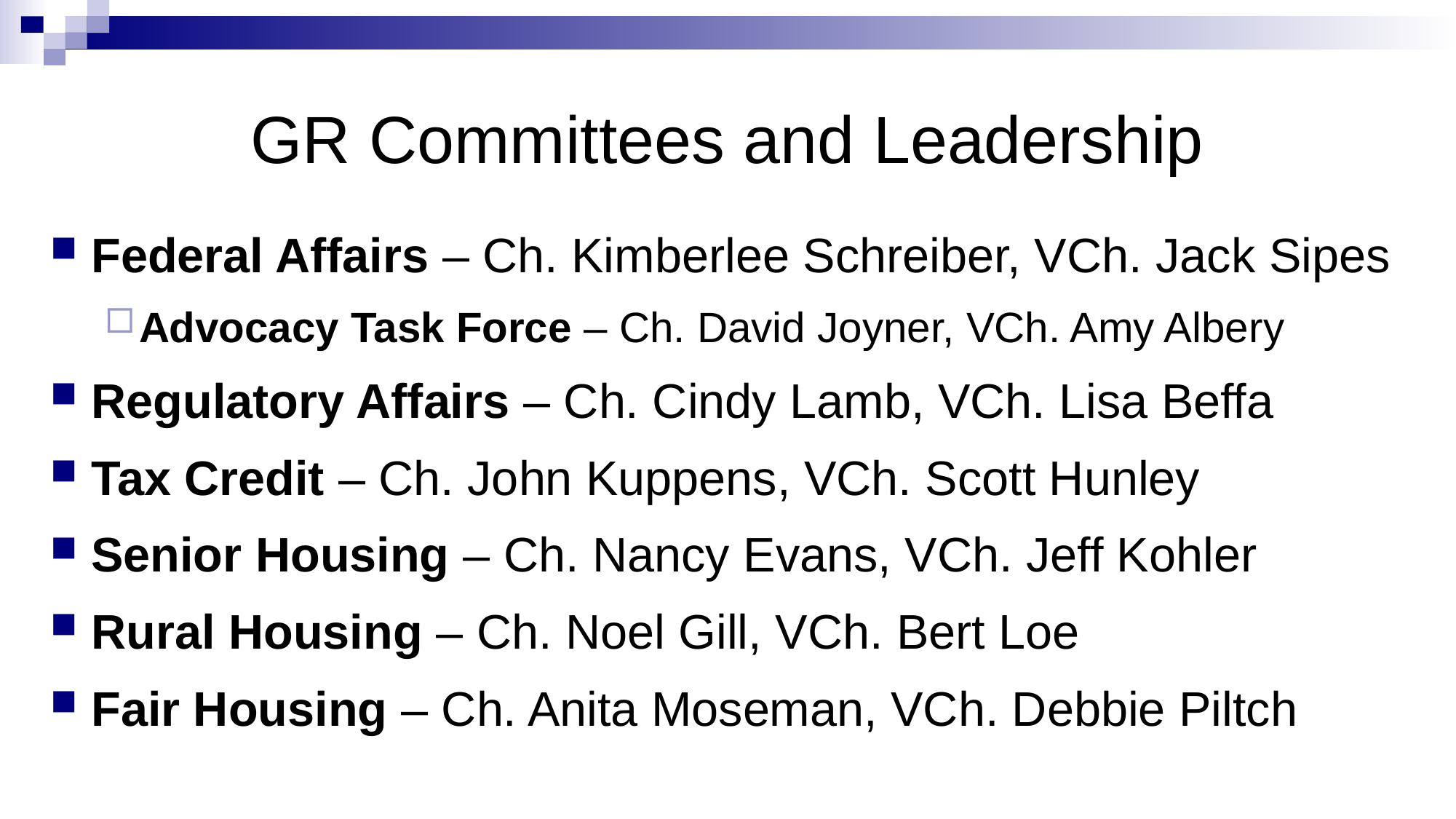

# GR Committees and Leadership
Federal Affairs – Ch. Kimberlee Schreiber, VCh. Jack Sipes
Advocacy Task Force – Ch. David Joyner, VCh. Amy Albery
Regulatory Affairs – Ch. Cindy Lamb, VCh. Lisa Beffa
Tax Credit – Ch. John Kuppens, VCh. Scott Hunley
Senior Housing – Ch. Nancy Evans, VCh. Jeff Kohler
Rural Housing – Ch. Noel Gill, VCh. Bert Loe
Fair Housing – Ch. Anita Moseman, VCh. Debbie Piltch